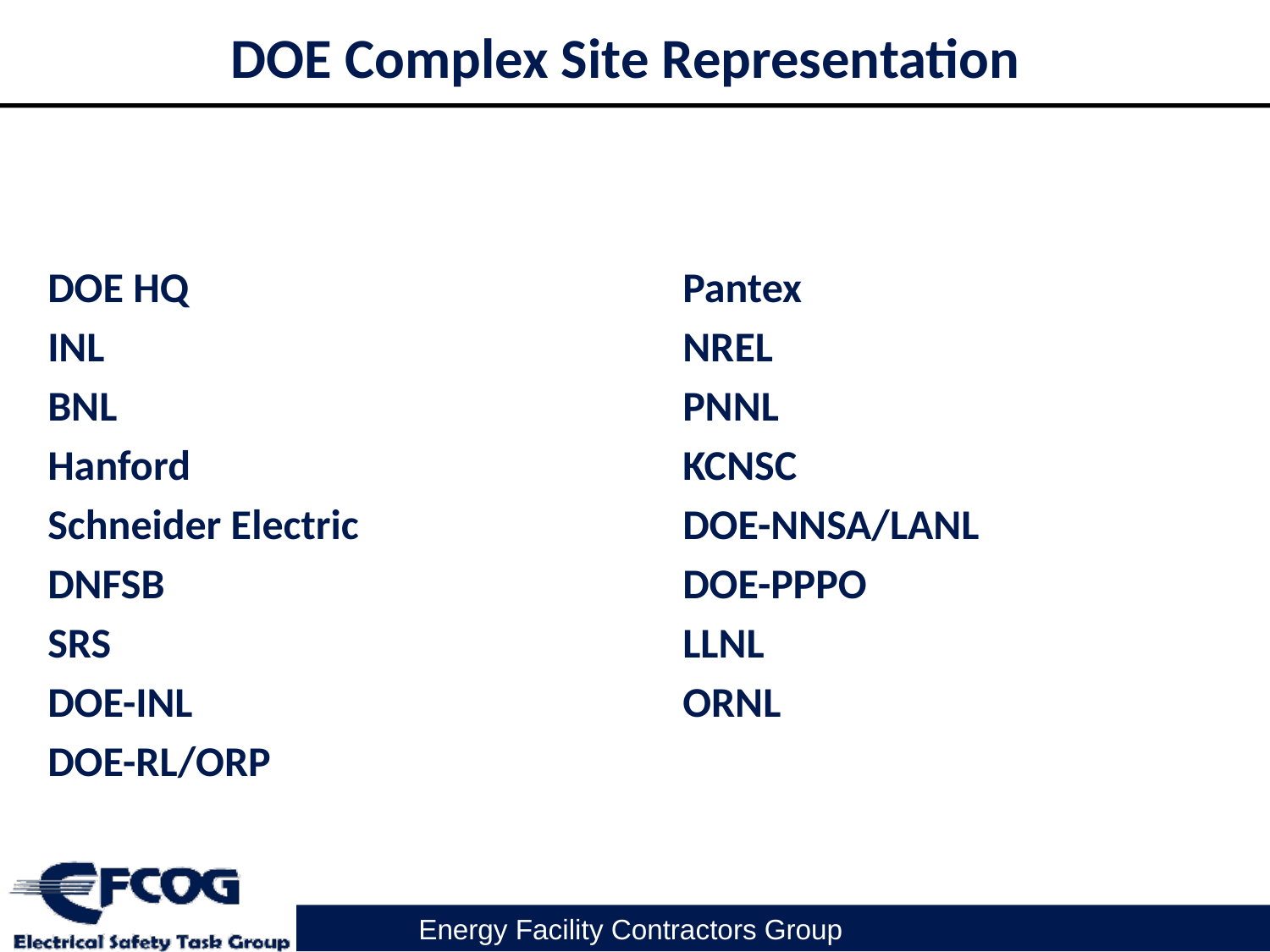

# DOE Complex Site Representation

DOE HQ				Pantex
INL					NREL
BNL					PNNL
Hanford				KCNSC
Schneider Electric 			DOE-NNSA/LANL
DNFSB					DOE-PPPO
SRS					LLNL
DOE-INL				ORNL
DOE-RL/ORP